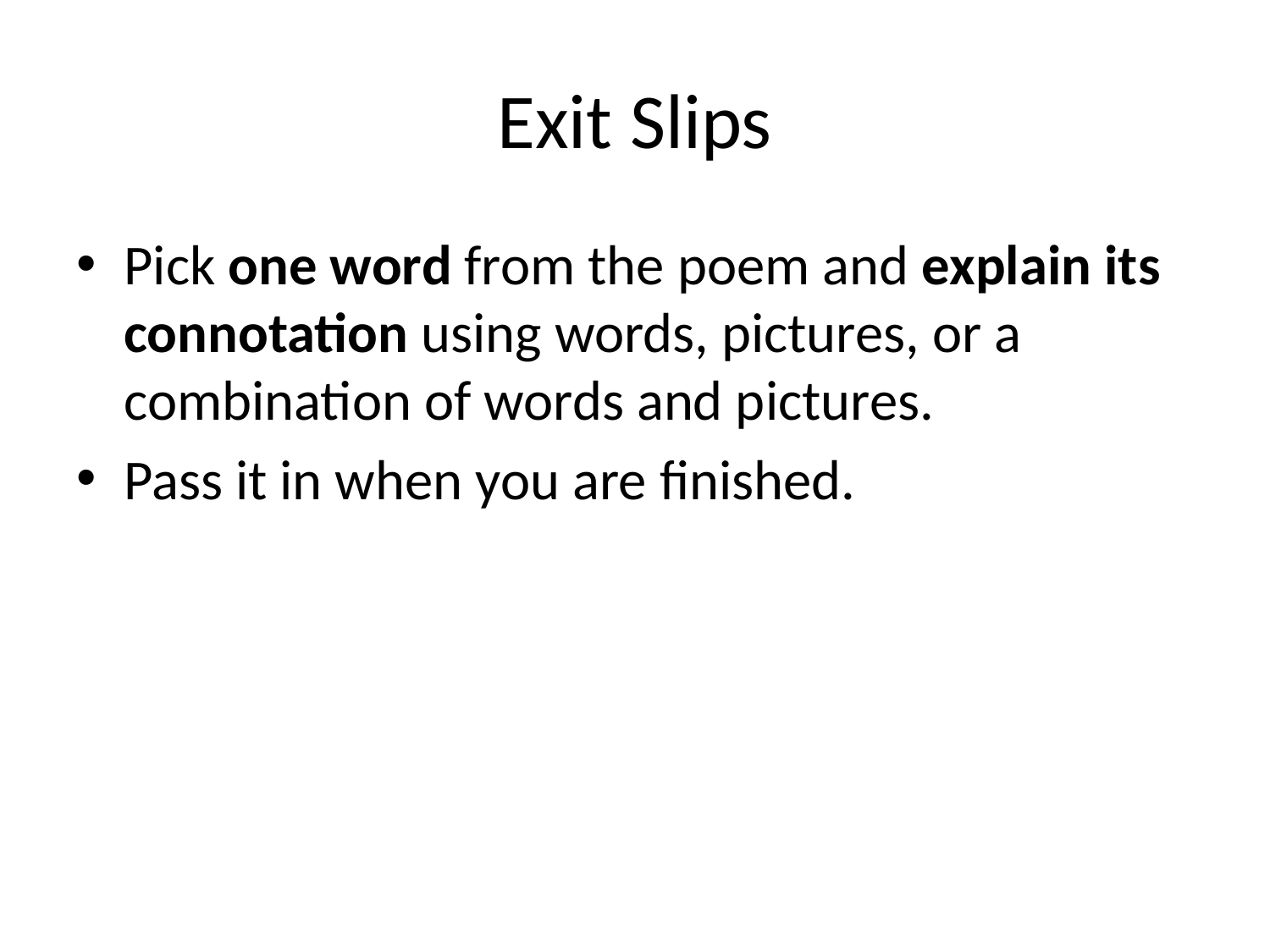

# Exit Slips
Pick one word from the poem and explain its connotation using words, pictures, or a combination of words and pictures.
Pass it in when you are finished.